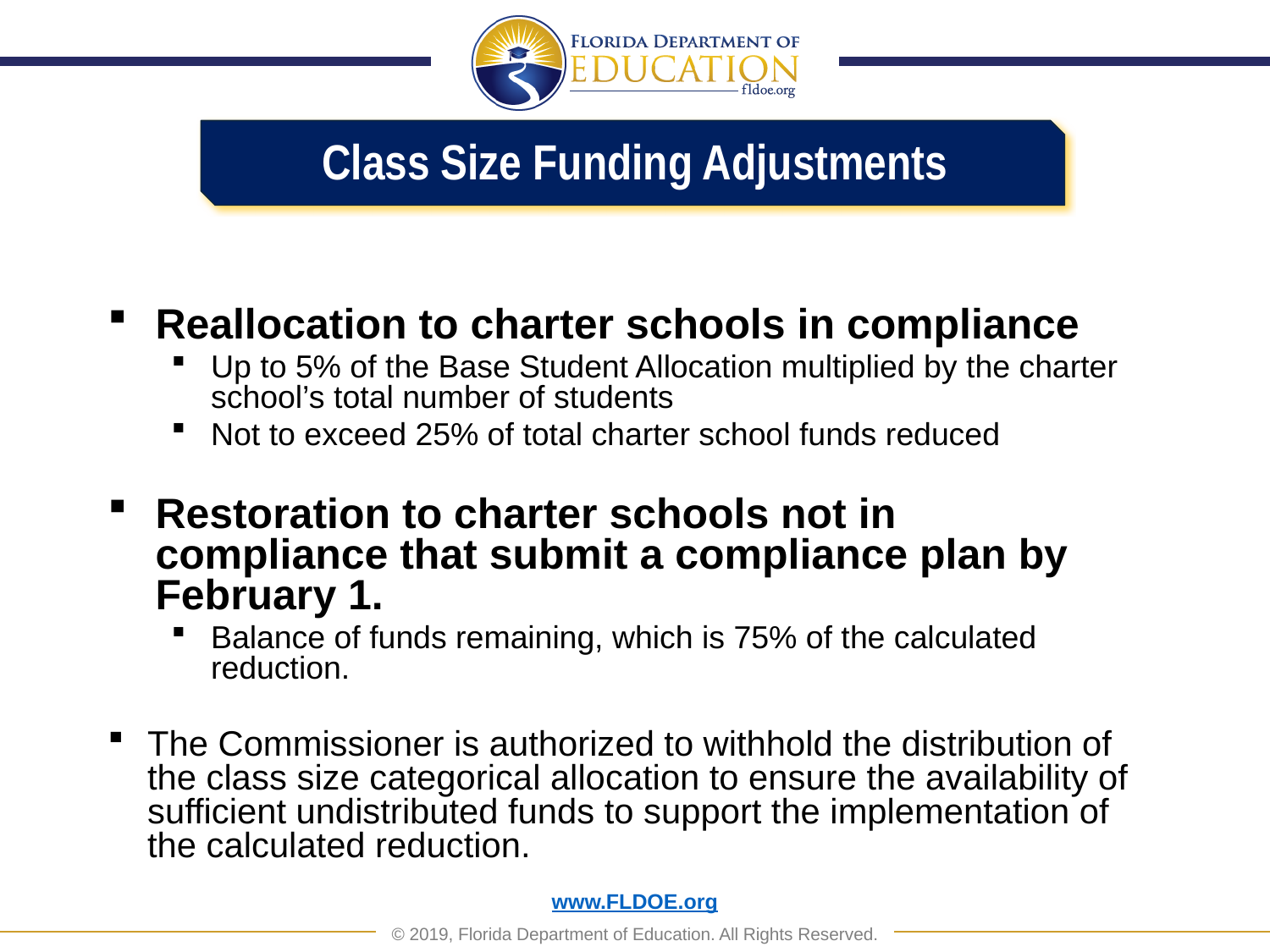

Class Size Funding Adjustments

Reallocation to charter schools in compliance
Up to 5% of the Base Student Allocation multiplied by the charter school’s total number of students
Not to exceed 25% of total charter school funds reduced

Restoration to charter schools not in compliance that submit a compliance plan by February 1.
Balance of funds remaining, which is 75% of the calculated reduction.

The Commissioner is authorized to withhold the distribution of the class size categorical allocation to ensure the availability of sufficient undistributed funds to support the implementation of the calculated reduction.